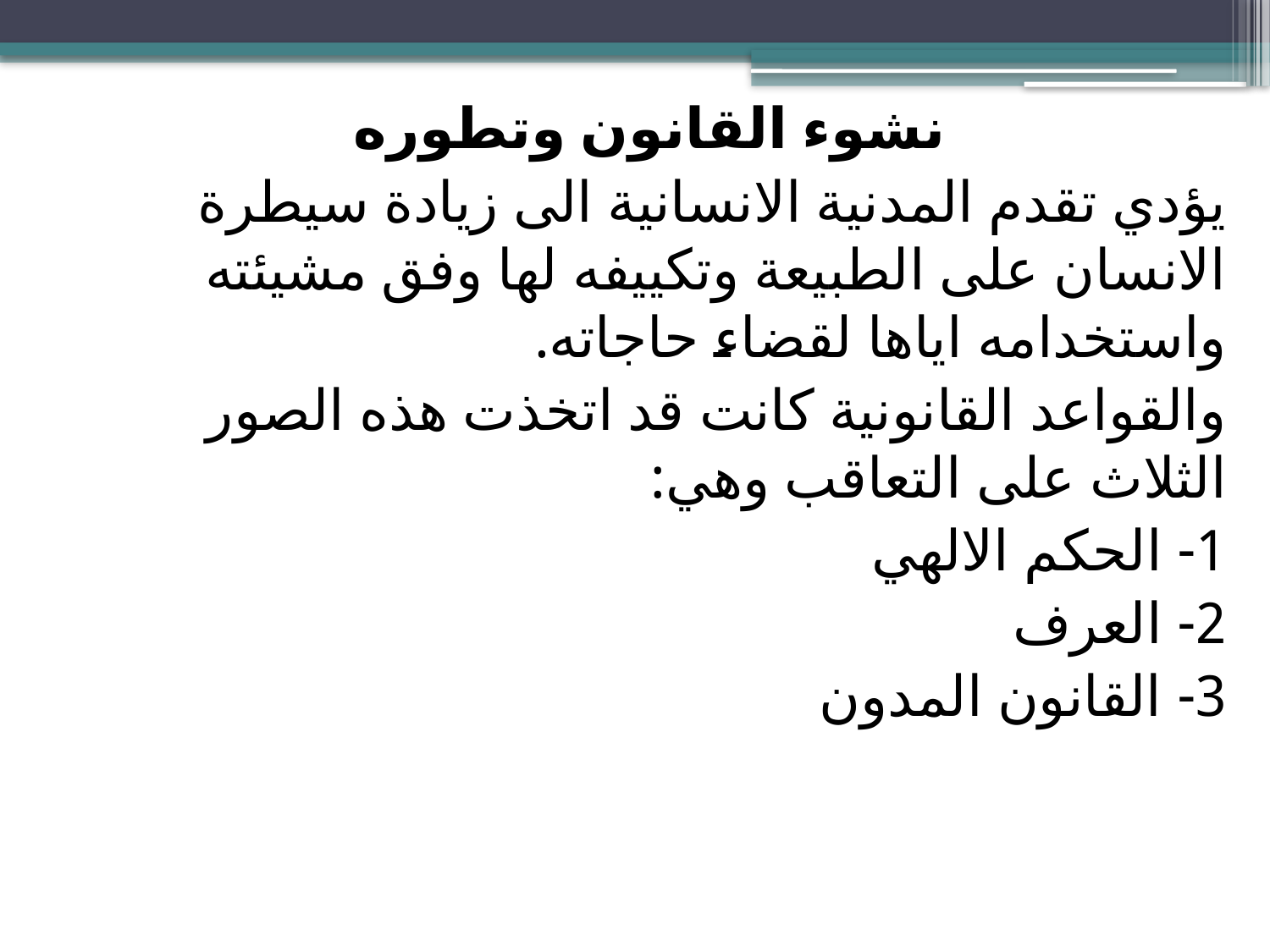

نشوء القانون وتطوره
يؤدي تقدم المدنية الانسانية الى زيادة سيطرة الانسان على الطبيعة وتكييفه لها وفق مشيئته واستخدامه اياها لقضاء حاجاته.
والقواعد القانونية كانت قد اتخذت هذه الصور الثلاث على التعاقب وهي:
1- الحكم الالهي
2- العرف
3- القانون المدون